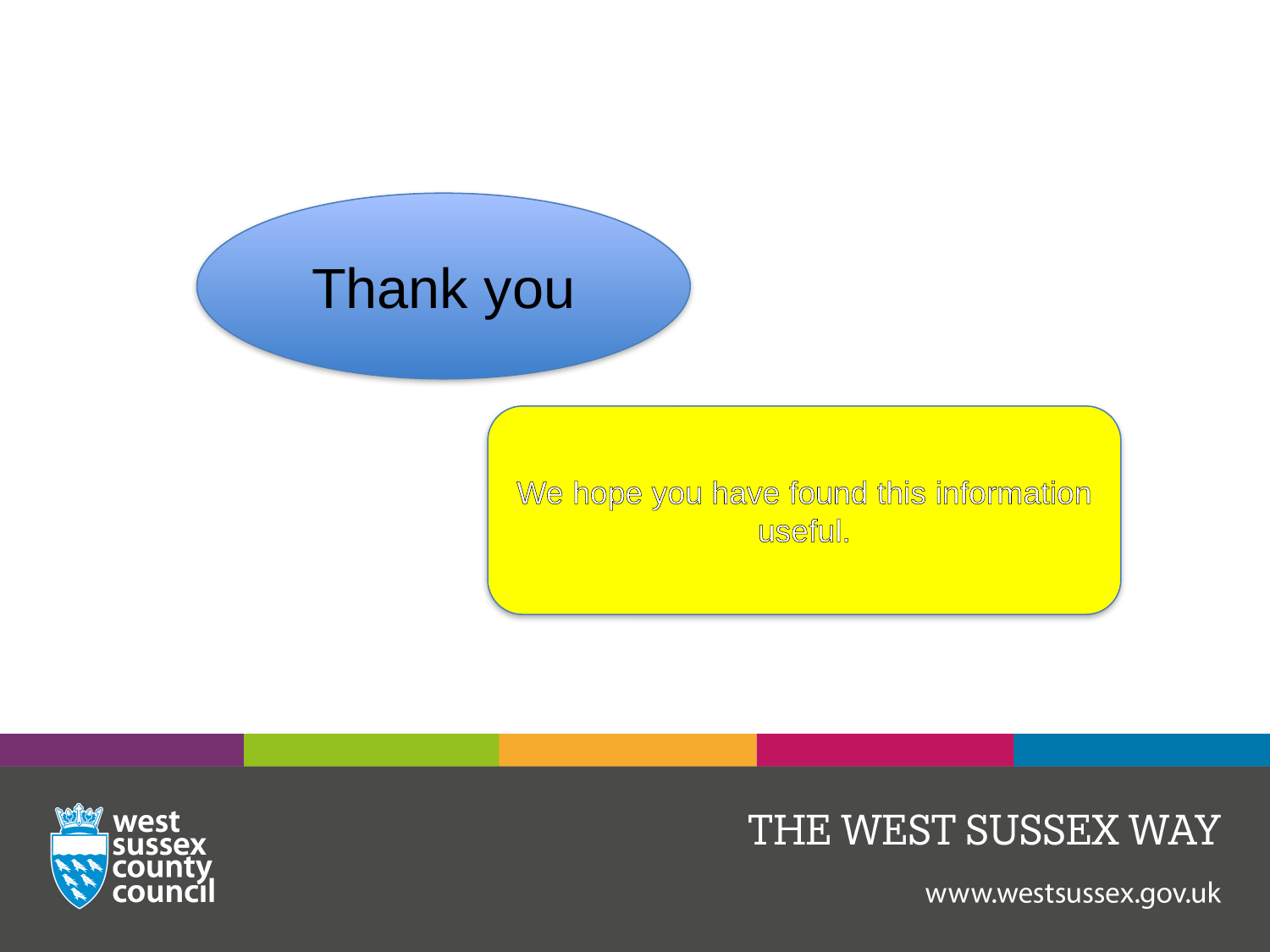

Thank you
We hope you have found this information useful.